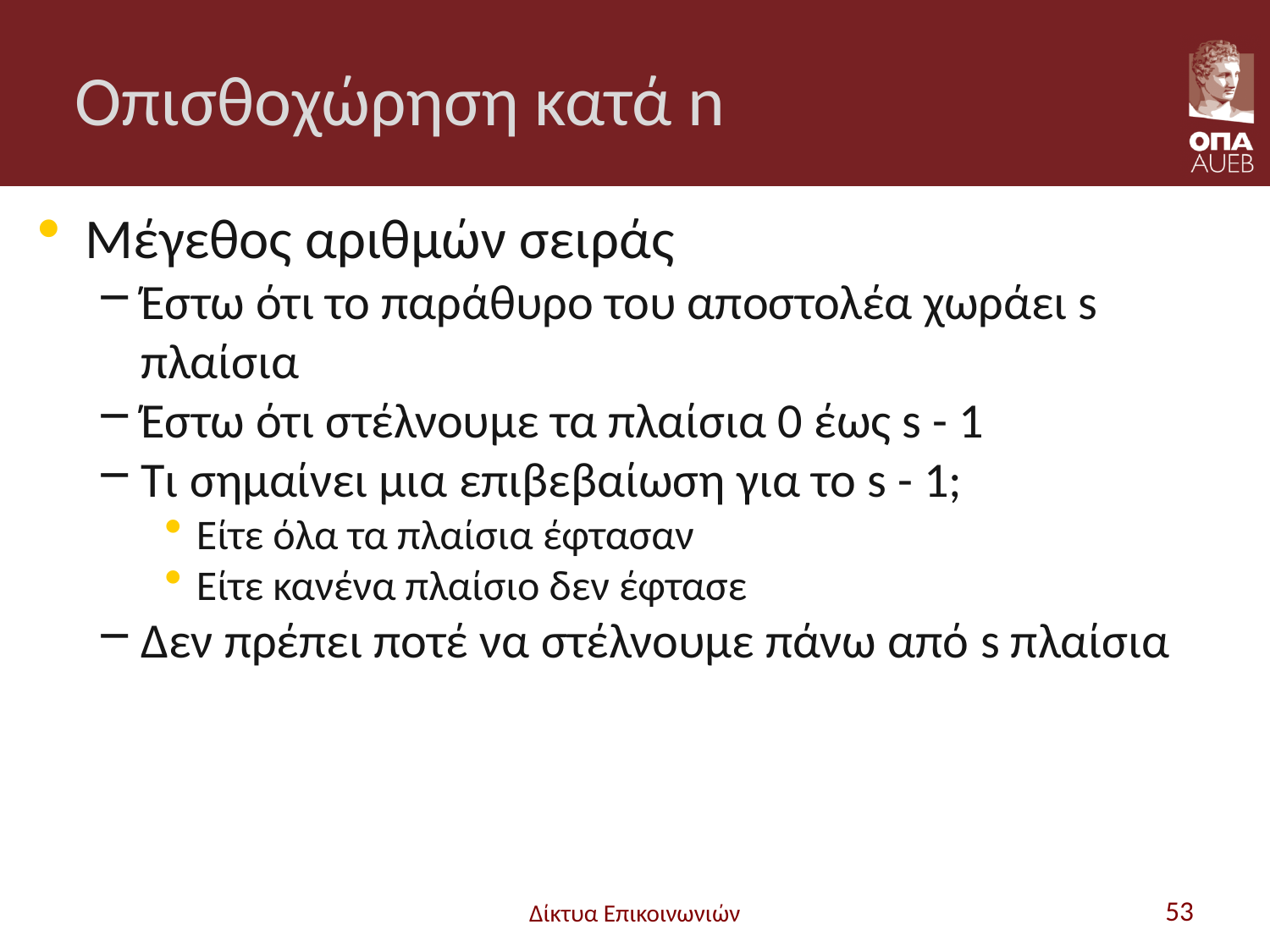

# Οπισθοχώρηση κατά n
Μέγεθος αριθμών σειράς
Έστω ότι το παράθυρο του αποστολέα χωράει s πλαίσια
Έστω ότι στέλνουμε τα πλαίσια 0 έως s - 1
Τι σημαίνει μια επιβεβαίωση για το s - 1;
Είτε όλα τα πλαίσια έφτασαν
Είτε κανένα πλαίσιο δεν έφτασε
Δεν πρέπει ποτέ να στέλνουμε πάνω από s πλαίσια

Δίκτυα Επικοινωνιών
53